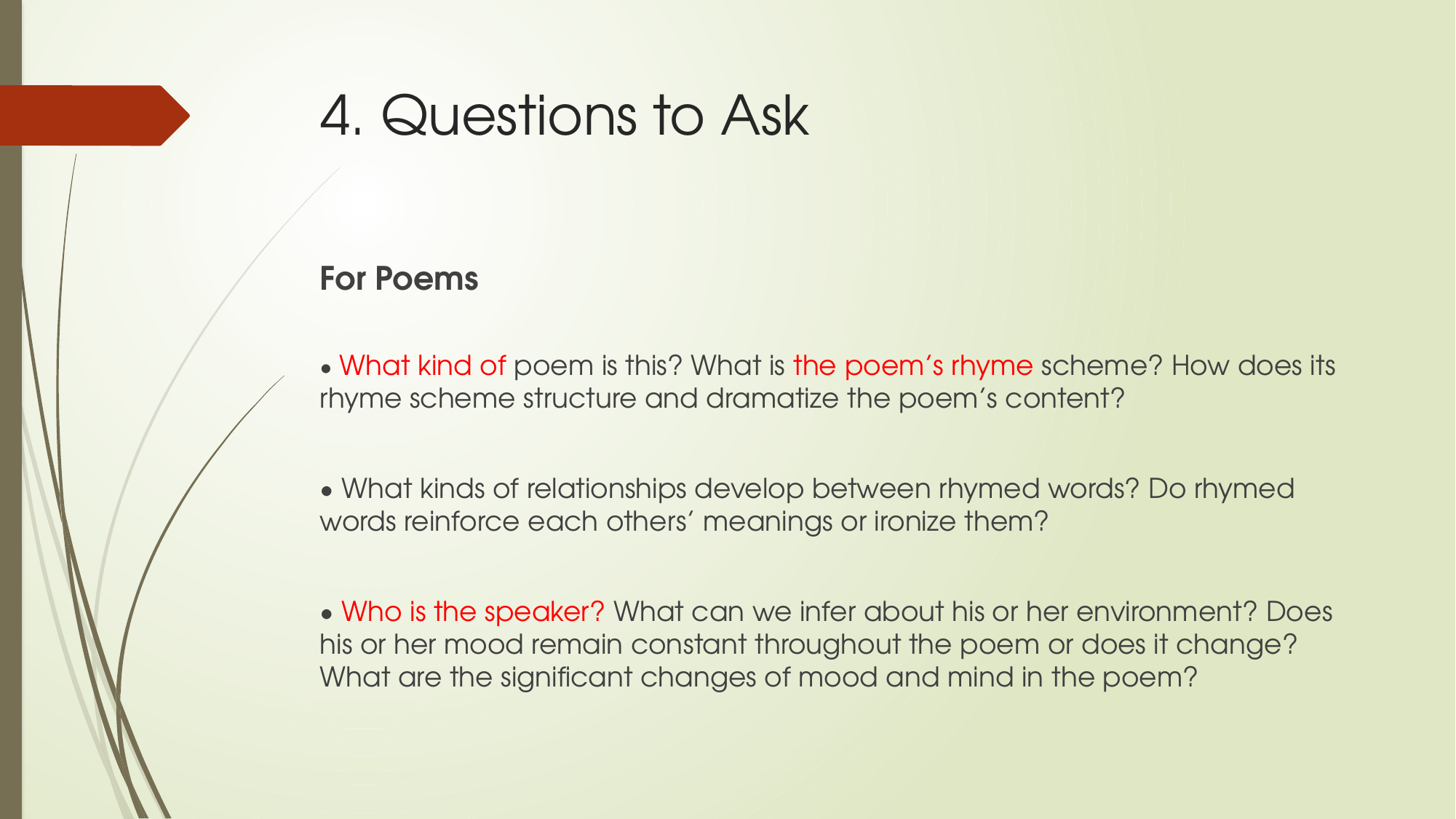

# 4. Questions to Ask
For Poems

• What kind of poem is this? What is the poem’s rhyme scheme? How does its rhyme scheme structure and dramatize the poem’s content?

• What kinds of relationships develop between rhymed words? Do rhymed words reinforce each others’ meanings or ironize them?

• Who is the speaker? What can we infer about his or her environment? Does his or her mood remain constant throughout the poem or does it change? What are the significant changes of mood and mind in the poem?